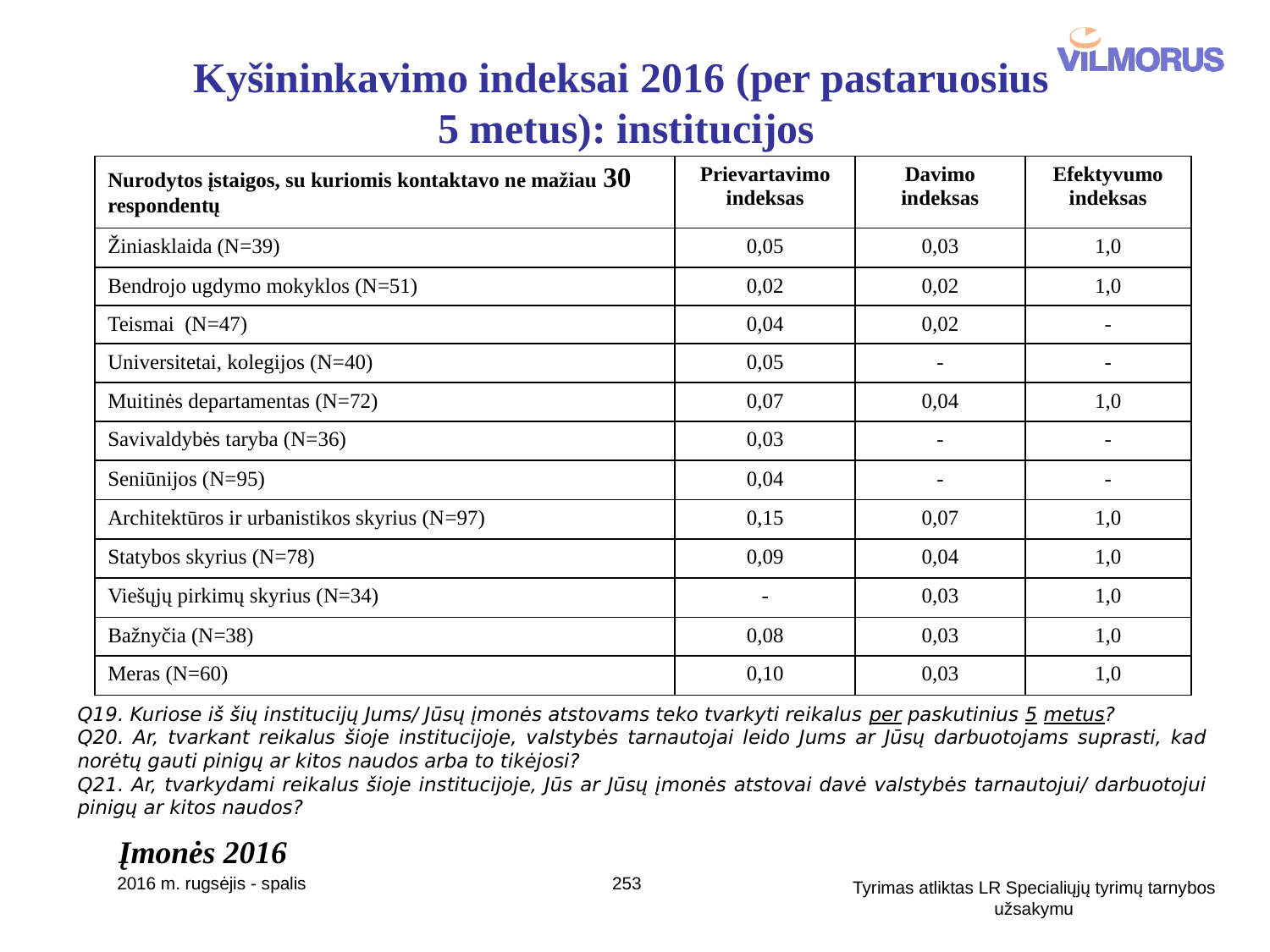

Kyšininkavimo indeksai 2016 (per pastaruosius
5 metus): institucijos
| Nurodytos įstaigos, su kuriomis kontaktavo ne mažiau 30 respondentų | Prievartavimo indeksas | Davimo indeksas | Efektyvumo indeksas |
| --- | --- | --- | --- |
| Žiniasklaida (N=39) | 0,05 | 0,03 | 1,0 |
| Bendrojo ugdymo mokyklos (N=51) | 0,02 | 0,02 | 1,0 |
| Teismai (N=47) | 0,04 | 0,02 | - |
| Universitetai, kolegijos (N=40) | 0,05 | - | - |
| Muitinės departamentas (N=72) | 0,07 | 0,04 | 1,0 |
| Savivaldybės taryba (N=36) | 0,03 | - | - |
| Seniūnijos (N=95) | 0,04 | - | - |
| Architektūros ir urbanistikos skyrius (N=97) | 0,15 | 0,07 | 1,0 |
| Statybos skyrius (N=78) | 0,09 | 0,04 | 1,0 |
| Viešųjų pirkimų skyrius (N=34) | - | 0,03 | 1,0 |
| Bažnyčia (N=38) | 0,08 | 0,03 | 1,0 |
| Meras (N=60) | 0,10 | 0,03 | 1,0 |
Q19. Kuriose iš šių institucijų Jums/ Jūsų įmonės atstovams teko tvarkyti reikalus per paskutinius 5 metus?
Q20. Ar, tvarkant reikalus šioje institucijoje, valstybės tarnautojai leido Jums ar Jūsų darbuotojams suprasti, kad norėtų gauti pinigų ar kitos naudos arba to tikėjosi?
Q21. Ar, tvarkydami reikalus šioje institucijoje, Jūs ar Jūsų įmonės atstovai davė valstybės tarnautojui/ darbuotojui pinigų ar kitos naudos?

Įmonės 2016
2016 m. rugsėjis - spalis
253
Tyrimas atliktas LR Specialiųjų tyrimų tarnybos užsakymu